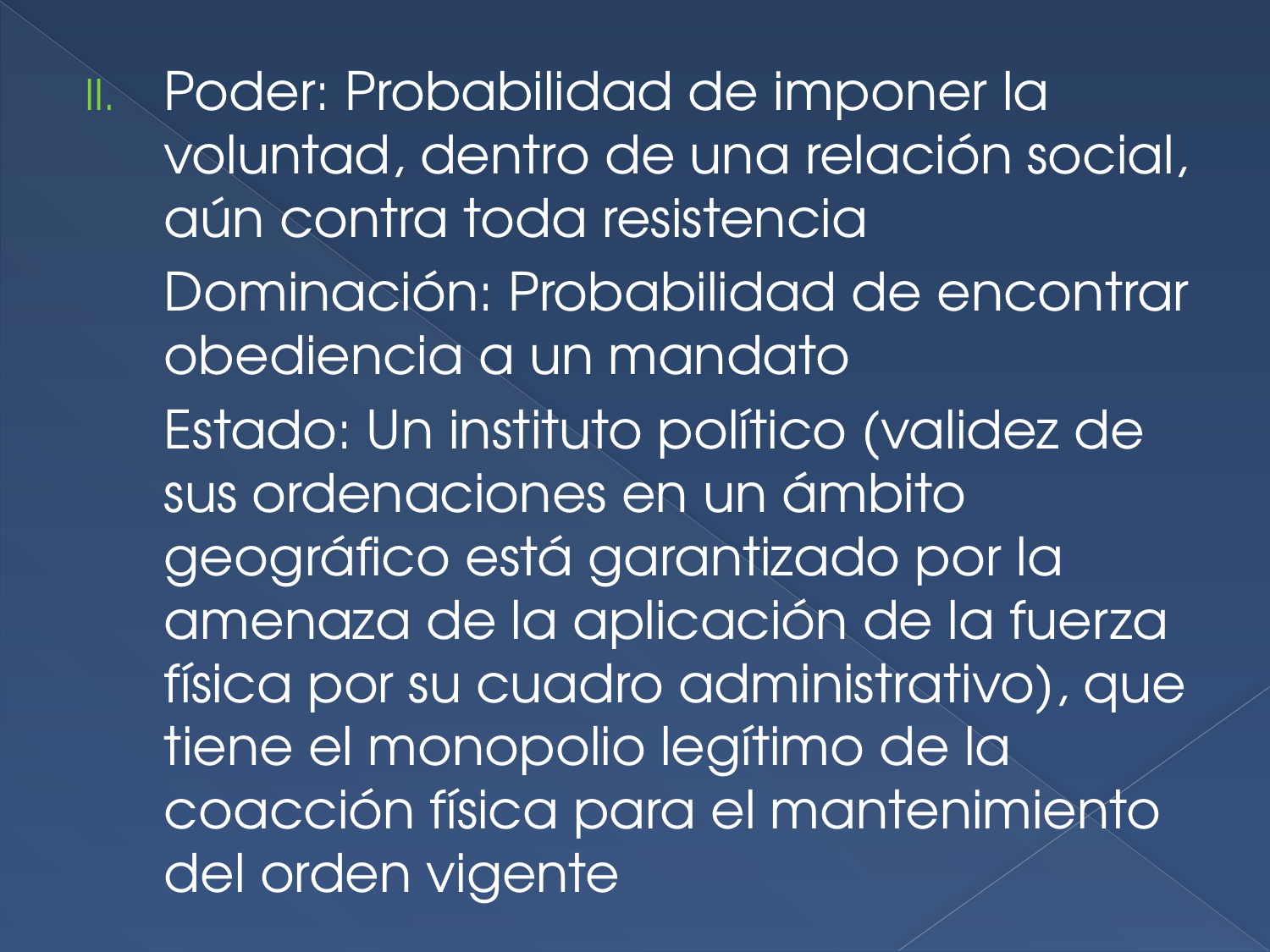

Poder: Probabilidad de imponer la voluntad, dentro de una relación social, aún contra toda resistencia
	Dominación: Probabilidad de encontrar obediencia a un mandato
	Estado: Un instituto político (validez de sus ordenaciones en un ámbito geográfico está garantizado por la amenaza de la aplicación de la fuerza física por su cuadro administrativo), que tiene el monopolio legítimo de la coacción física para el mantenimiento del orden vigente